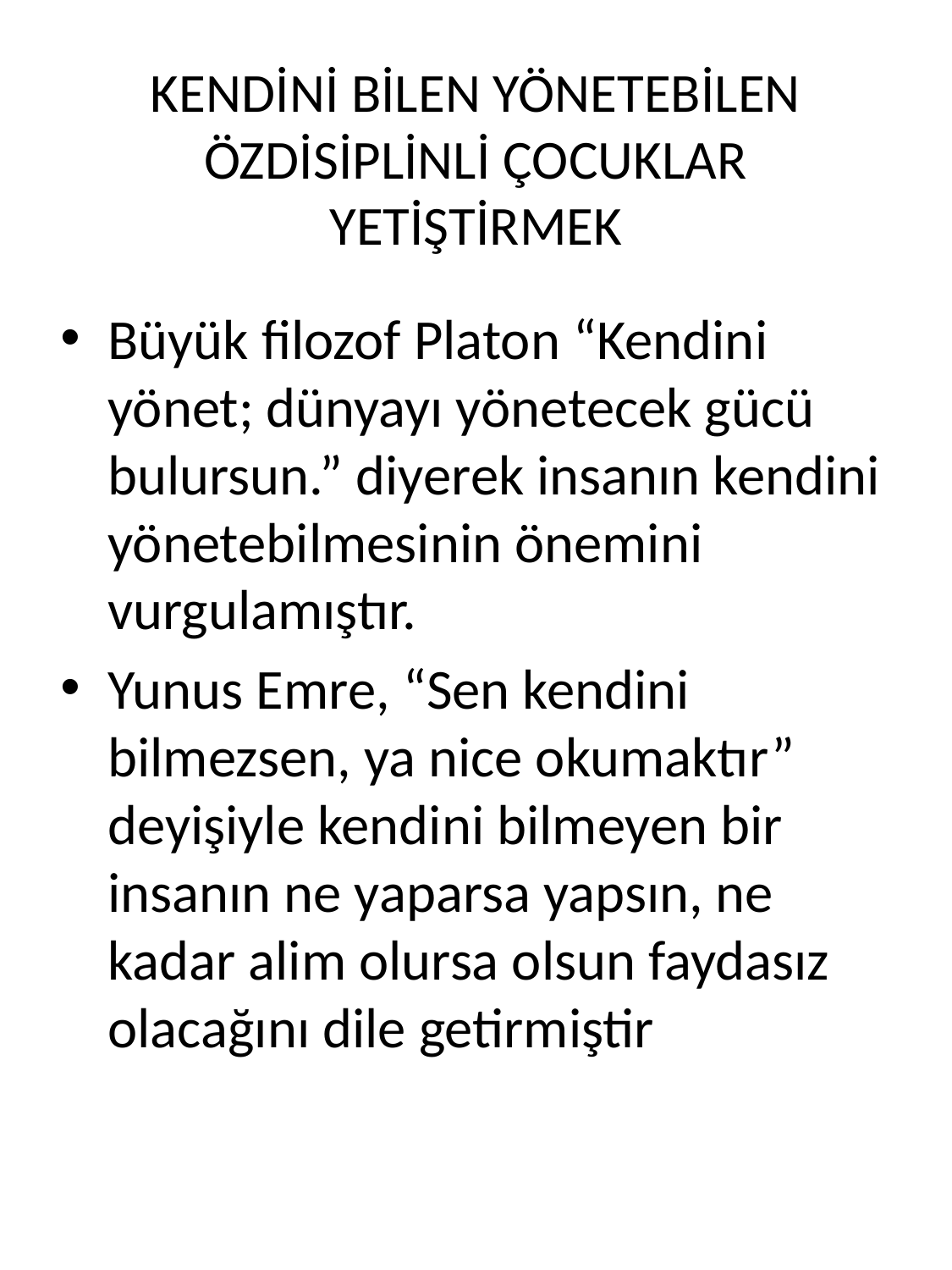

# KENDİNİ BİLEN YÖNETEBİLEN ÖZDİSİPLİNLİ ÇOCUKLAR YETİŞTİRMEK
Büyük filozof Platon “Kendini yönet; dünyayı yönetecek gücü bulursun.” diyerek insanın kendini yönetebilmesinin önemini vurgulamıştır.
Yunus Emre, “Sen kendini bilmezsen, ya nice okumaktır” deyişiyle kendini bilmeyen bir insanın ne yaparsa yapsın, ne kadar alim olursa olsun faydasız olacağını dile getirmiştir